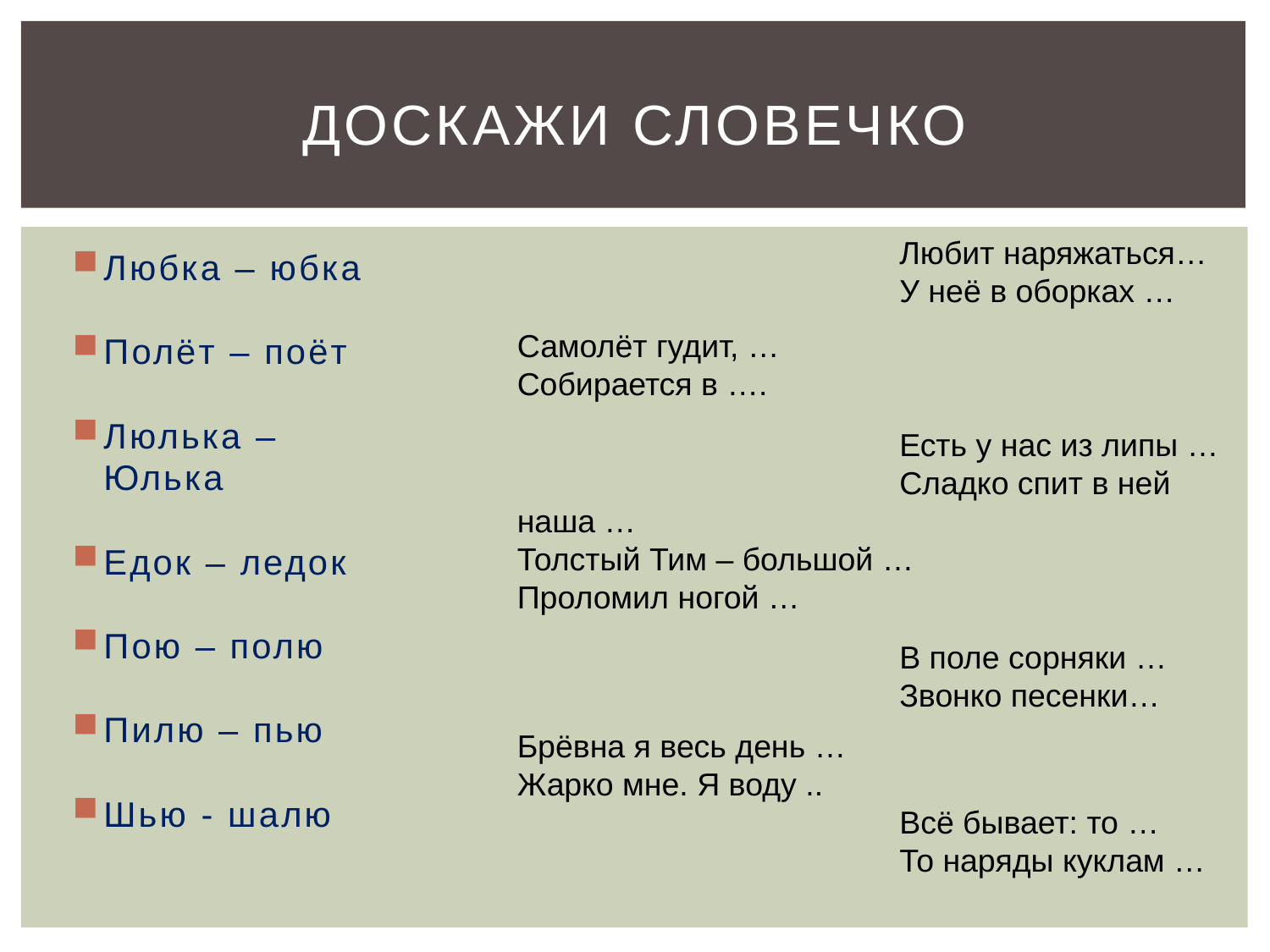

# Доскажи словечко
                                           Любит наряжаться…
                                           У неё в оборках …

Самолёт гудит, …
Собирается в ….

                                           Есть у нас из липы …
                                           Сладко спит в ней наша …
Толстый Тим – большой …
Проломил ногой …

                                           В поле сорняки …
                                           Звонко песенки…

Брёвна я весь день …
Жарко мне. Я воду ..
                                           Всё бывает: то …
                                           То наряды куклам …
Любка – юбка

Полёт – поёт

Люлька – Юлька

Едок – ледок

Пою – полю

Пилю – пью

Шью - шалю